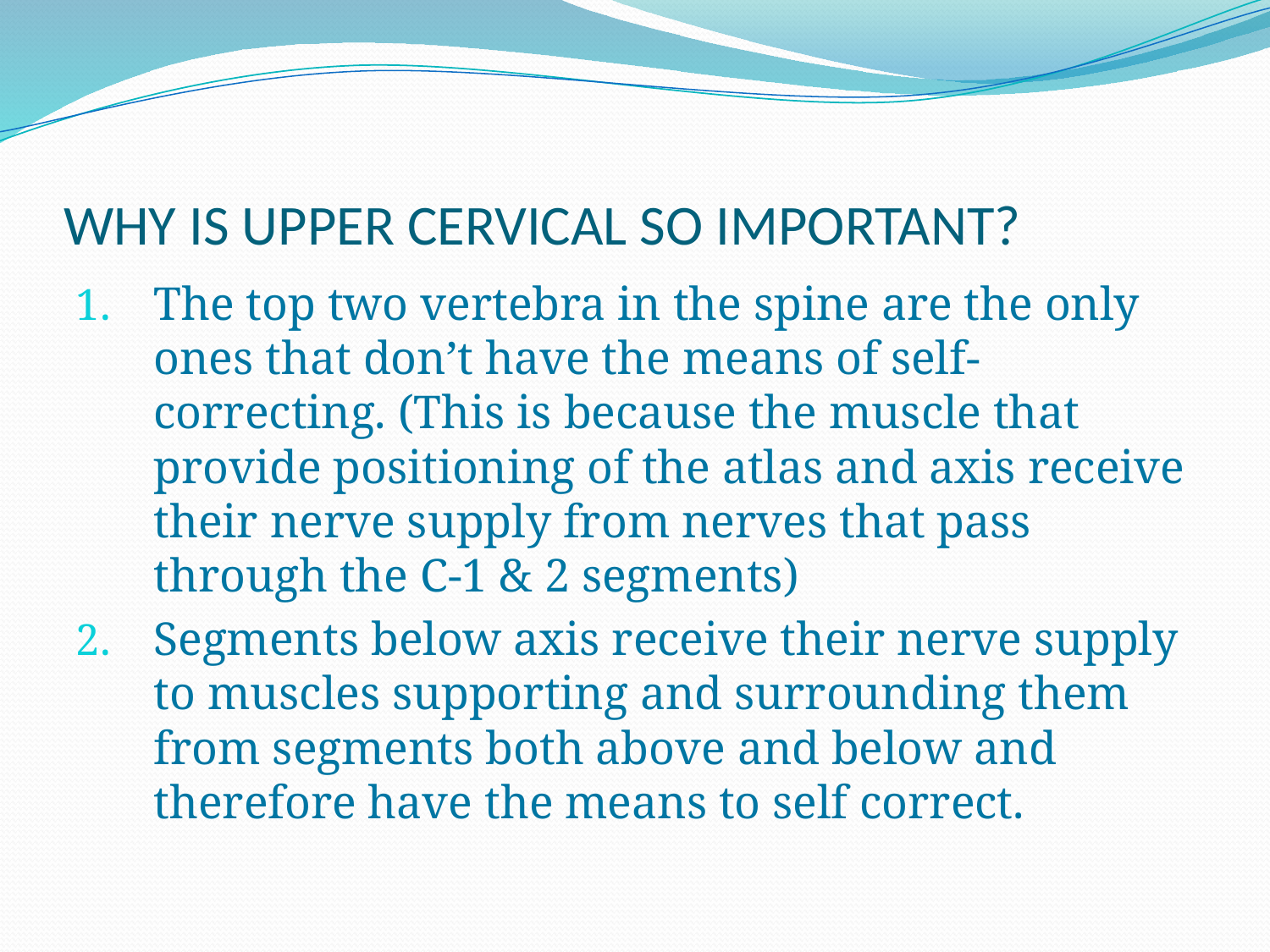

# WHY IS UPPER CERVICAL SO IMPORTANT?
The top two vertebra in the spine are the only ones that don’t have the means of self-correcting. (This is because the muscle that provide positioning of the atlas and axis receive their nerve supply from nerves that pass through the C-1 & 2 segments)
Segments below axis receive their nerve supply  to muscles supporting and surrounding them from segments both above and below and therefore have the means to self correct.